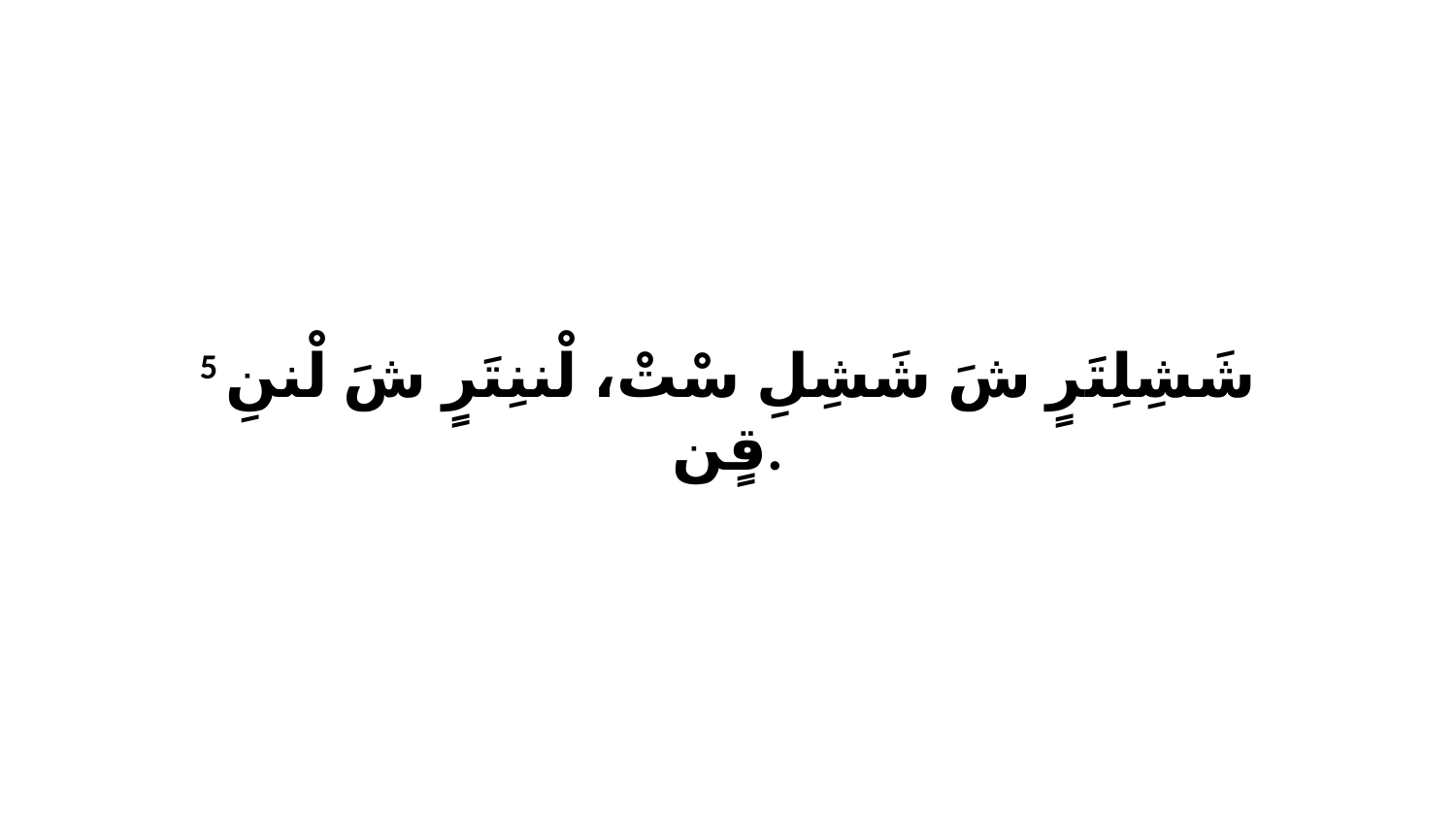

5 شَشِلِتَرٍ شَ شَشِلِ سْتْ، لْننِتَرٍ شَ لْننِ قٍن.